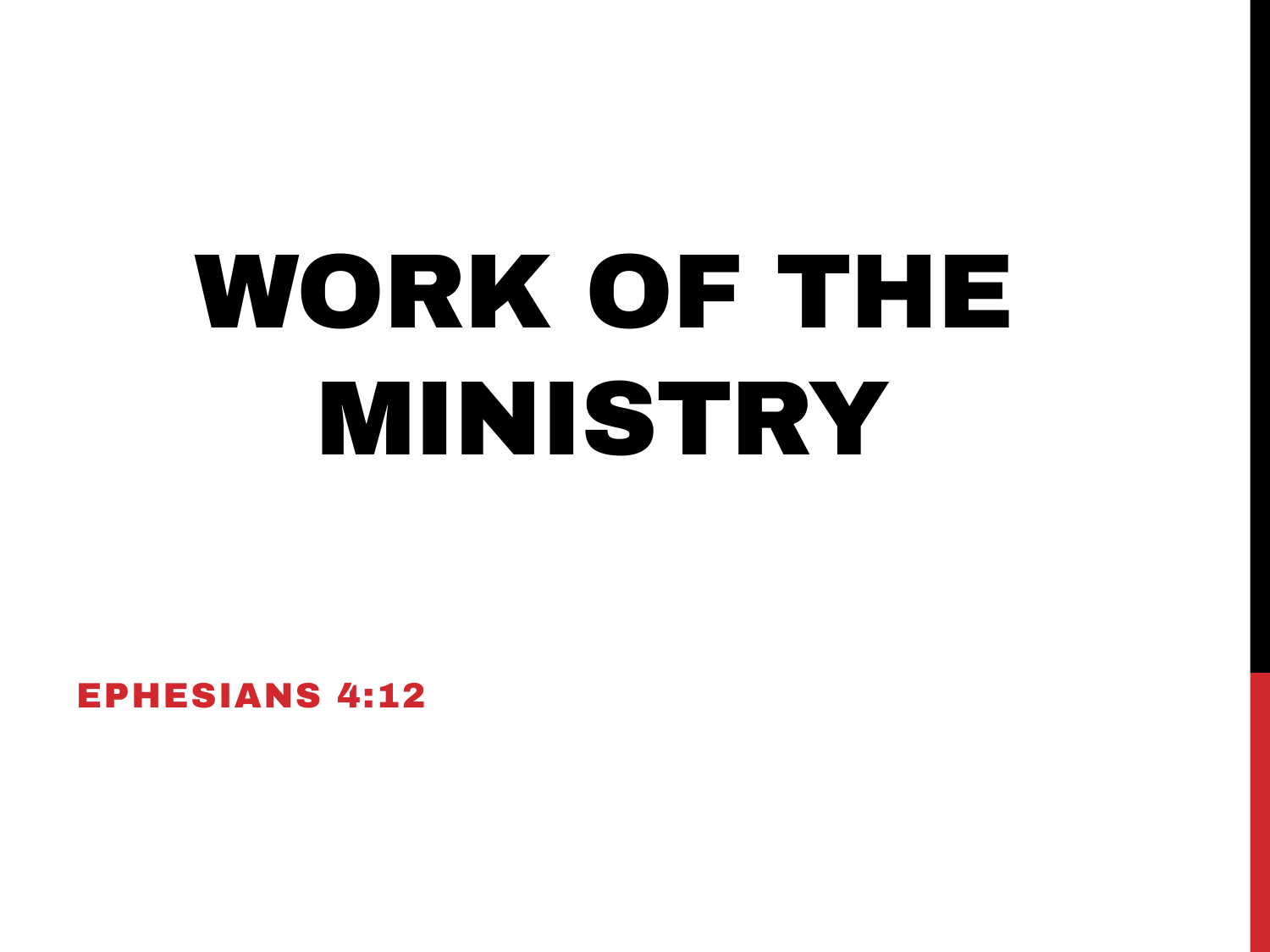

# Work of the ministry
Ephesians 4:12